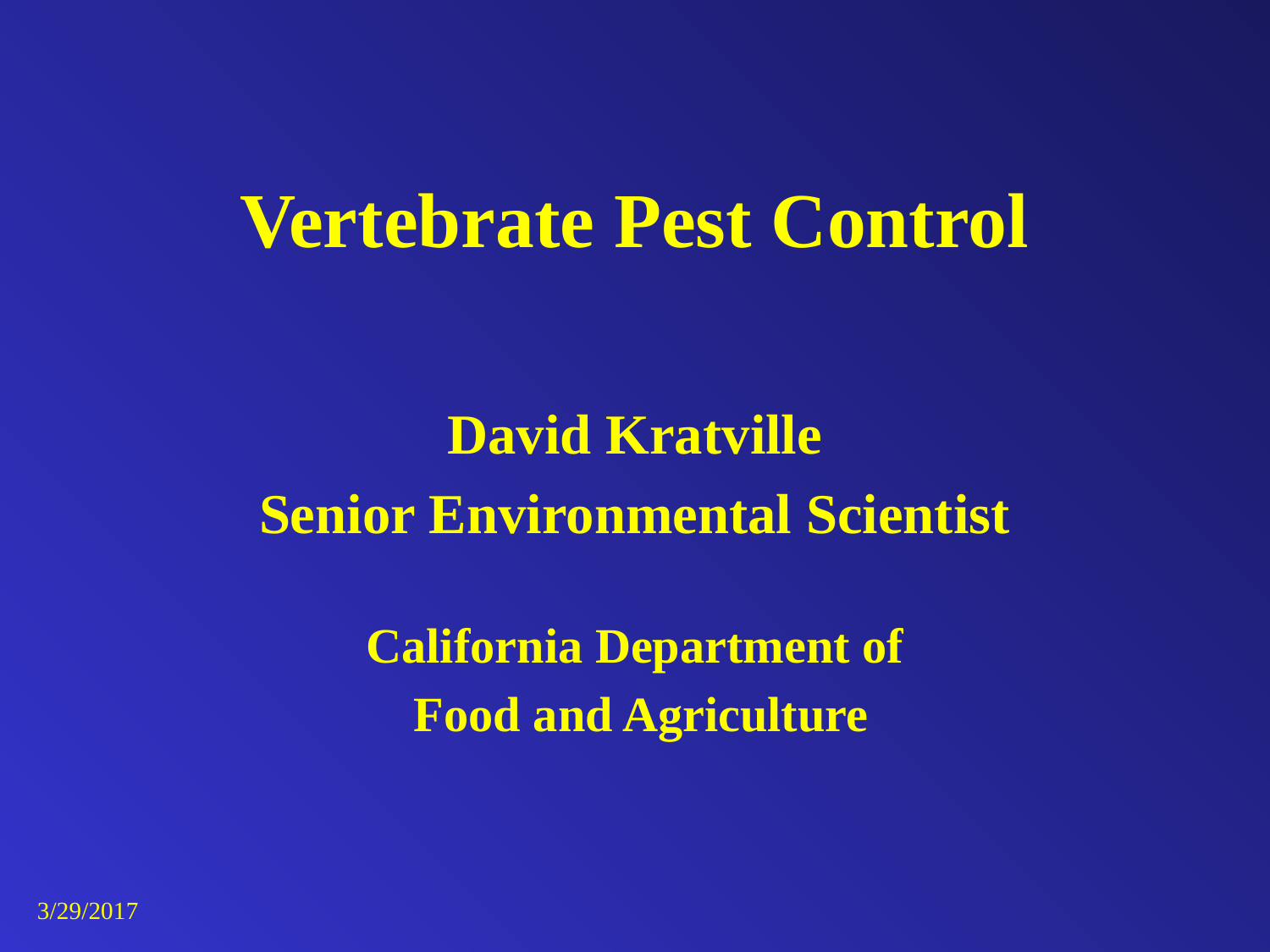

# Vertebrate Pest Control
David Kratville
Senior Environmental Scientist

California Department of
 Food and Agriculture

    3/29/2017